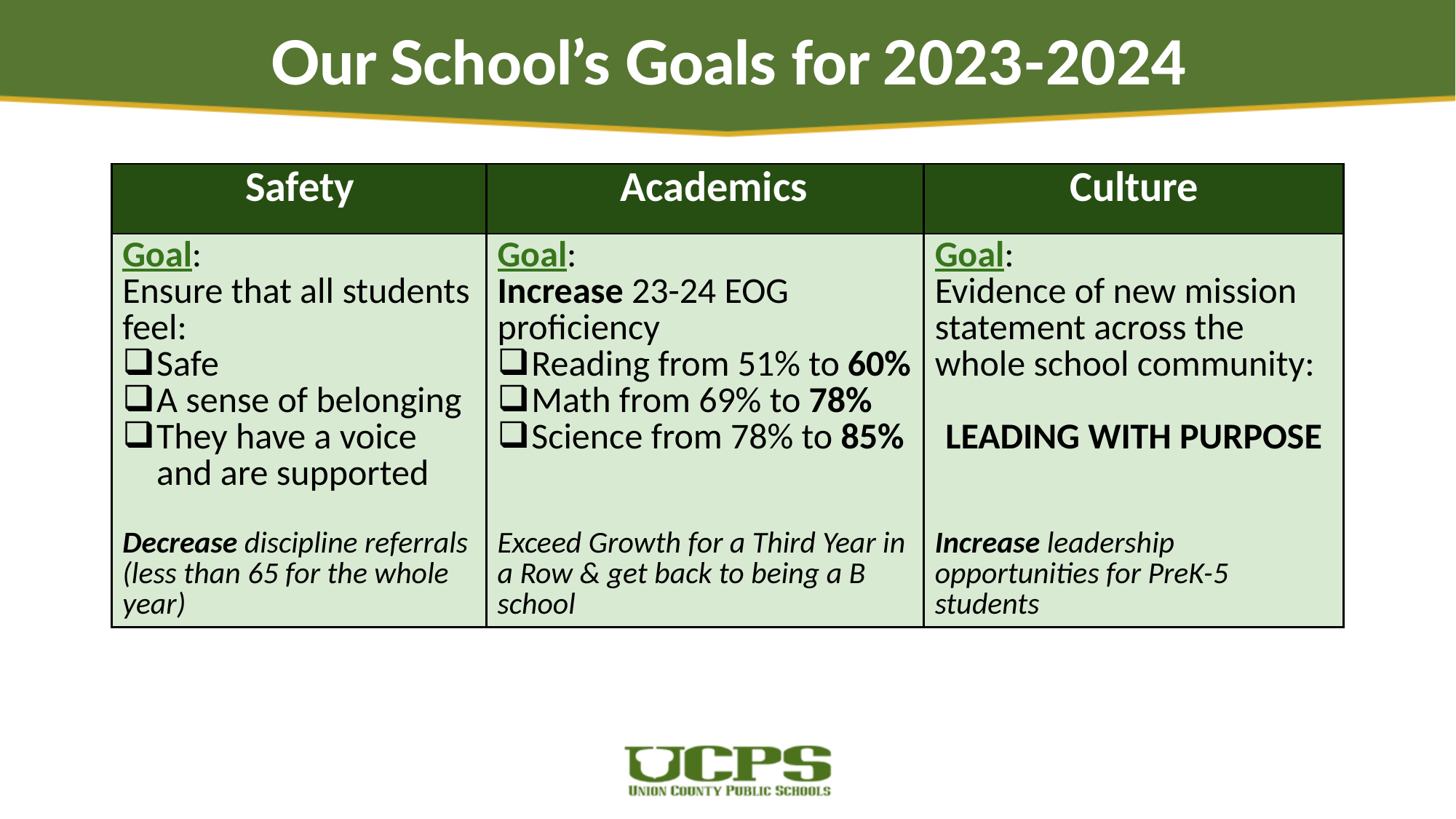

# Our School’s Goals for 2023-2024
| Safety | Academics | Culture |
| --- | --- | --- |
| Goal: Ensure that all students feel: Safe A sense of belonging They have a voice and are supported Decrease discipline referrals (less than 65 for the whole year) | Goal: Increase 23-24 EOG proficiency Reading from 51% to 60% Math from 69% to 78% Science from 78% to 85% Exceed Growth for a Third Year in a Row & get back to being a B school | Goal: Evidence of new mission statement across the whole school community: LEADING WITH PURPOSE Increase leadership opportunities for PreK-5 students |